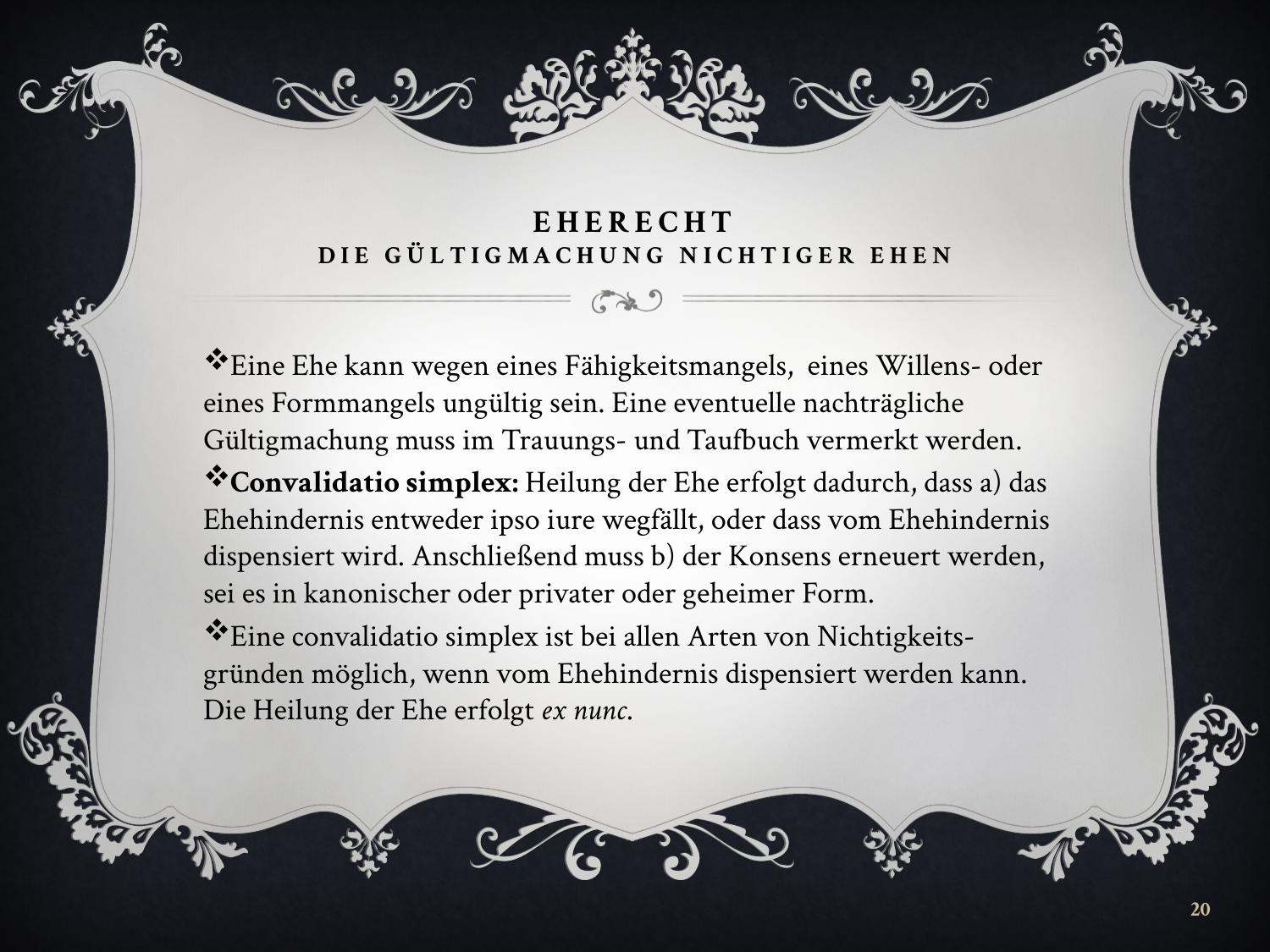

# EHERECHT Die Gültigmachung nichtiger EHen
Eine Ehe kann wegen eines Fähigkeitsmangels,  eines Willens- oder eines Formmangels ungültig sein. Eine eventuelle nachträgliche Gültigmachung muss im Trauungs- und Taufbuch vermerkt werden.
Convalidatio simplex: Heilung der Ehe erfolgt dadurch, dass a) das Ehehindernis entweder ipso iure wegfällt, oder dass vom Ehehindernis dispensiert wird. Anschließend muss b) der Konsens erneuert werden, sei es in kanonischer oder privater oder geheimer Form.
Eine convalidatio simplex ist bei allen Arten von Nichtigkeits-gründen möglich, wenn vom Ehehindernis dispensiert werden kann. Die Heilung der Ehe erfolgt ex nunc.
20